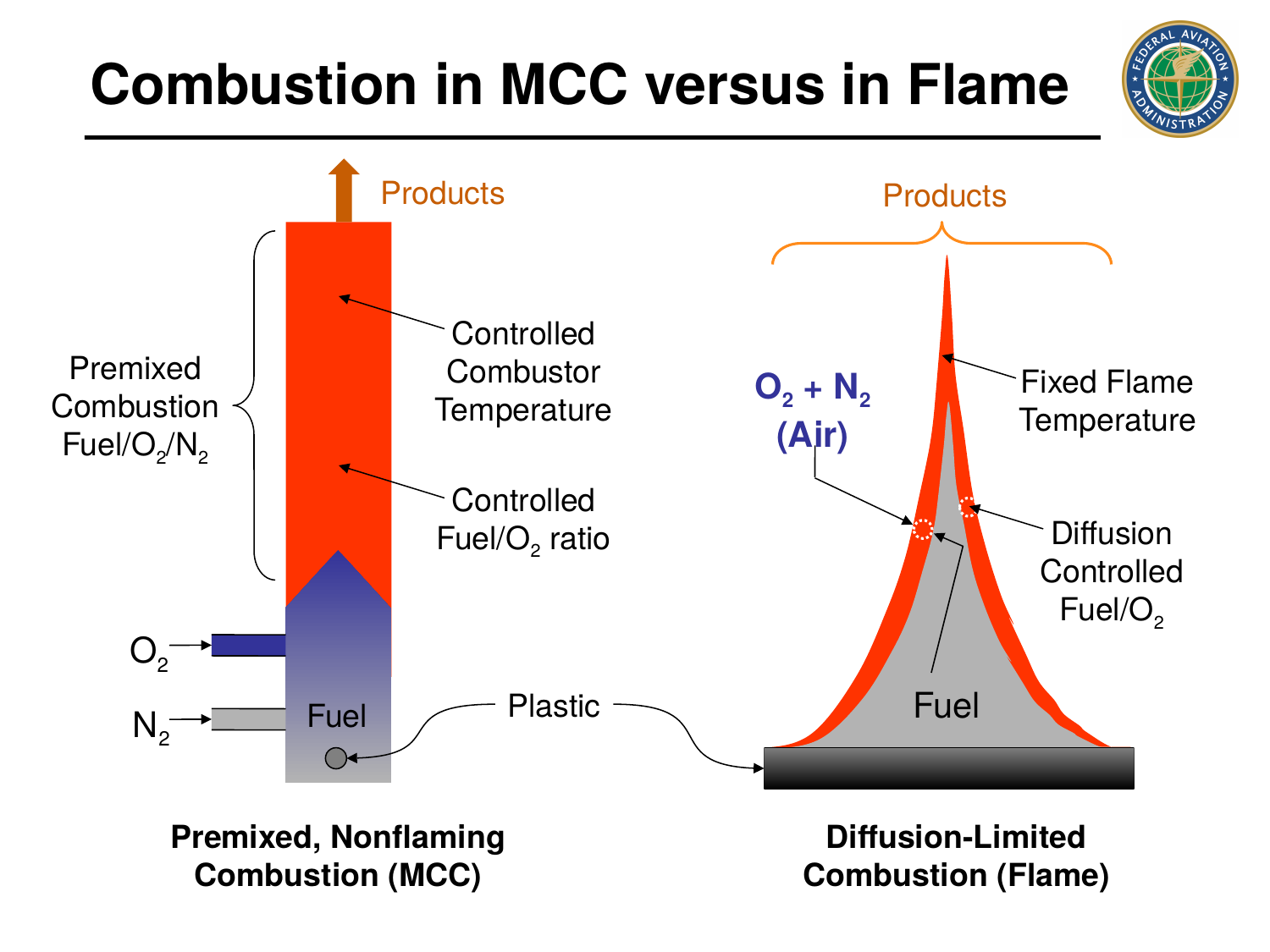

Combustion in MCC versus in Flame

Products
Products

Controlled Combustor Temperature
Premixed
Combustion
Fuel/O2/N2

Fixed Flame Temperature
O2 + N2
(Air)

Controlled Fuel/O2 ratio

Diffusion Controlled Fuel/O2

O2

Fuel
Plastic
Fuel
N2

Premixed, Nonflaming
Combustion (MCC)
Diffusion-Limited
Combustion (Flame)